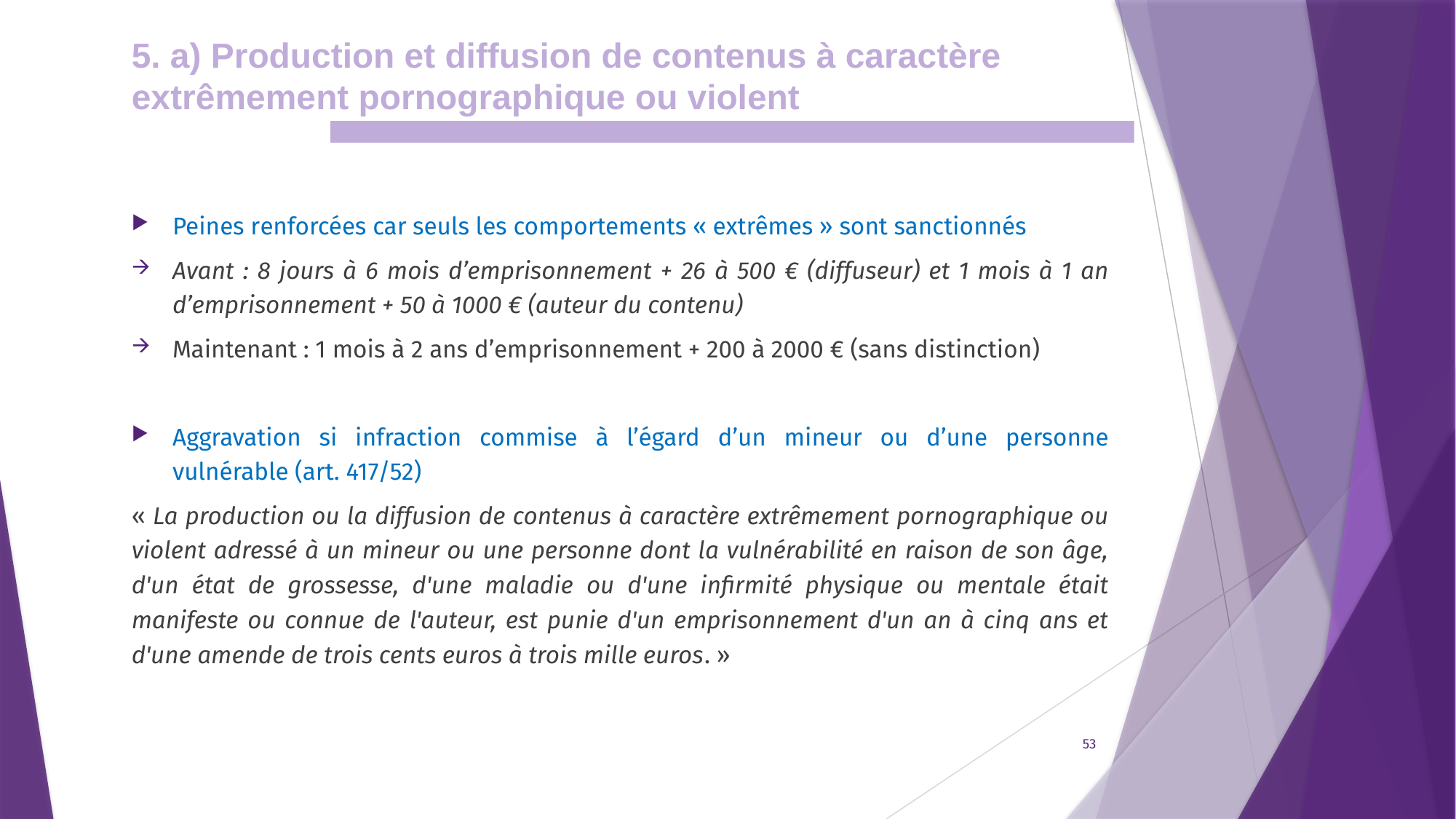

5. a) Production et diffusion de contenus à caractère extrêmement pornographique ou violent

Peines renforcées car seuls les comportements « extrêmes » sont sanctionnés
Avant : 8 jours à 6 mois d’emprisonnement + 26 à 500 € (diffuseur) et 1 mois à 1 an d’emprisonnement + 50 à 1000 € (auteur du contenu)
Maintenant : 1 mois à 2 ans d’emprisonnement + 200 à 2000 € (sans distinction)

Aggravation si infraction commise à l’égard d’un mineur ou d’une personne vulnérable (art. 417/52)
« La production ou la diffusion de contenus à caractère extrêmement pornographique ou violent adressé à un mineur ou une personne dont la vulnérabilité en raison de son âge, d'un état de grossesse, d'une maladie ou d'une infirmité physique ou mentale était manifeste ou connue de l'auteur, est punie d'un emprisonnement d'un an à cinq ans et d'une amende de trois cents euros à trois mille euros. »

53